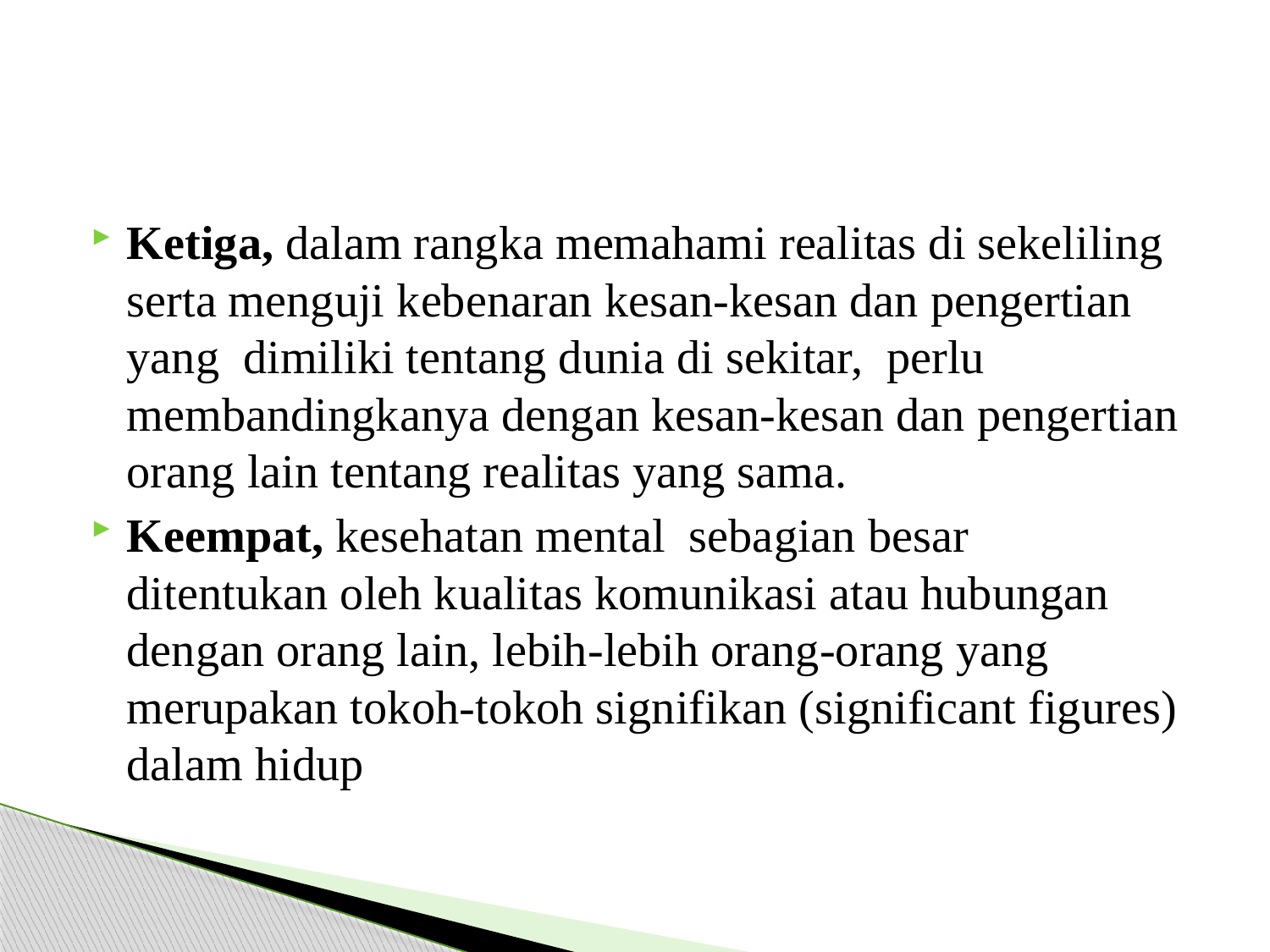

#
Ketiga, dalam rangka memahami realitas di sekeliling  serta menguji kebenaran kesan-kesan dan pengertian yang  dimiliki tentang dunia di sekitar,  perlu membandingkanya dengan kesan-kesan dan pengertian orang lain tentang realitas yang sama.
Keempat, kesehatan mental  sebagian besar  ditentukan oleh kualitas komunikasi atau hubungan  dengan orang lain, lebih-lebih orang-orang yang merupakan tokoh-tokoh signifikan (significant figures) dalam hidup